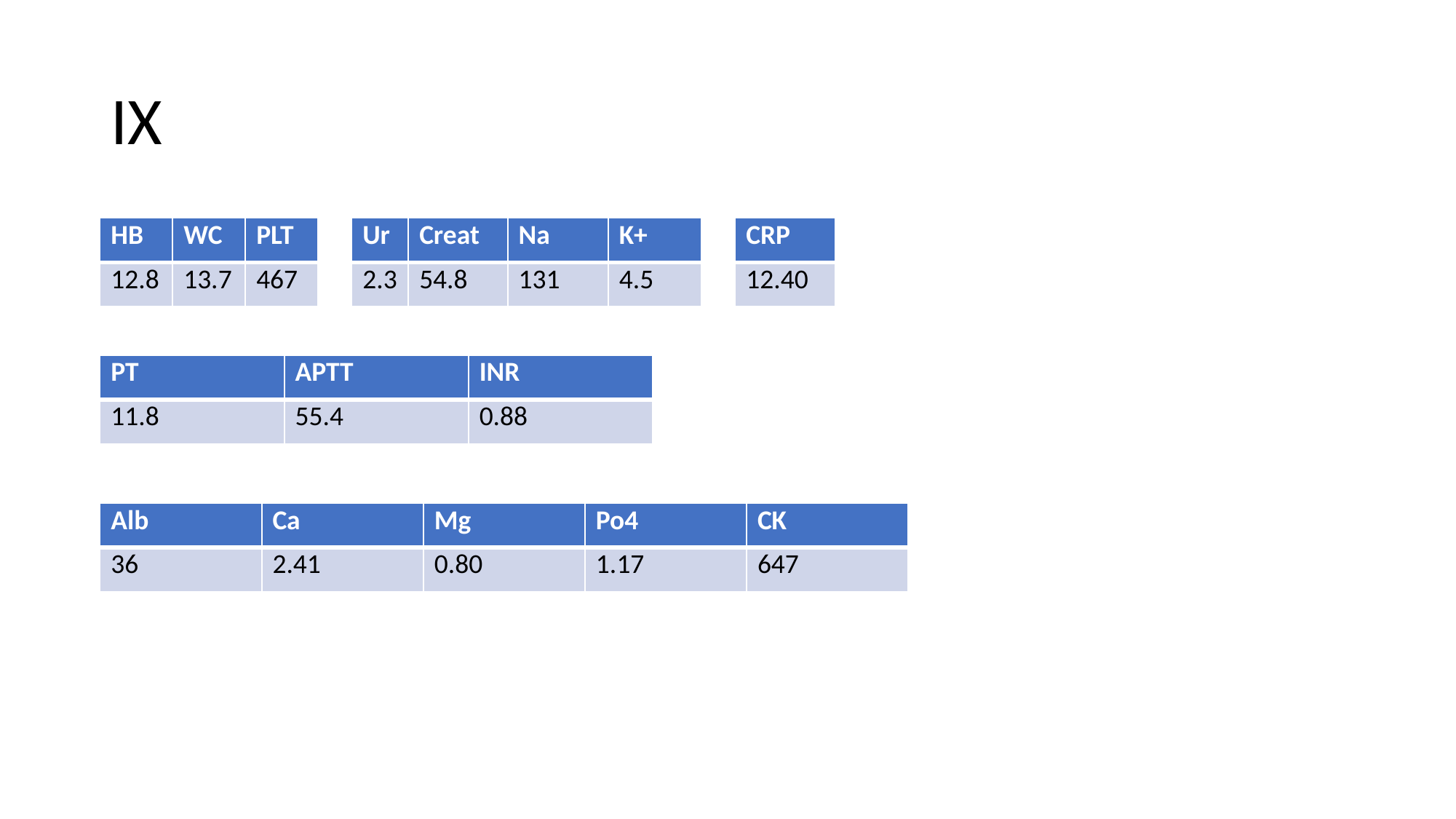

# IX
| HB | WC | PLT |
| --- | --- | --- |
| 12.8 | 13.7 | 467 |
| Ur | Creat | Na | K+ |
| --- | --- | --- | --- |
| 2.3 | 54.8 | 131 | 4.5 |
| CRP |
| --- |
| 12.40 |
| PT | APTT | INR |
| --- | --- | --- |
| 11.8 | 55.4 | 0.88 |
| Alb | Ca | Mg | Po4 | CK |
| --- | --- | --- | --- | --- |
| 36 | 2.41 | 0.80 | 1.17 | 647 |